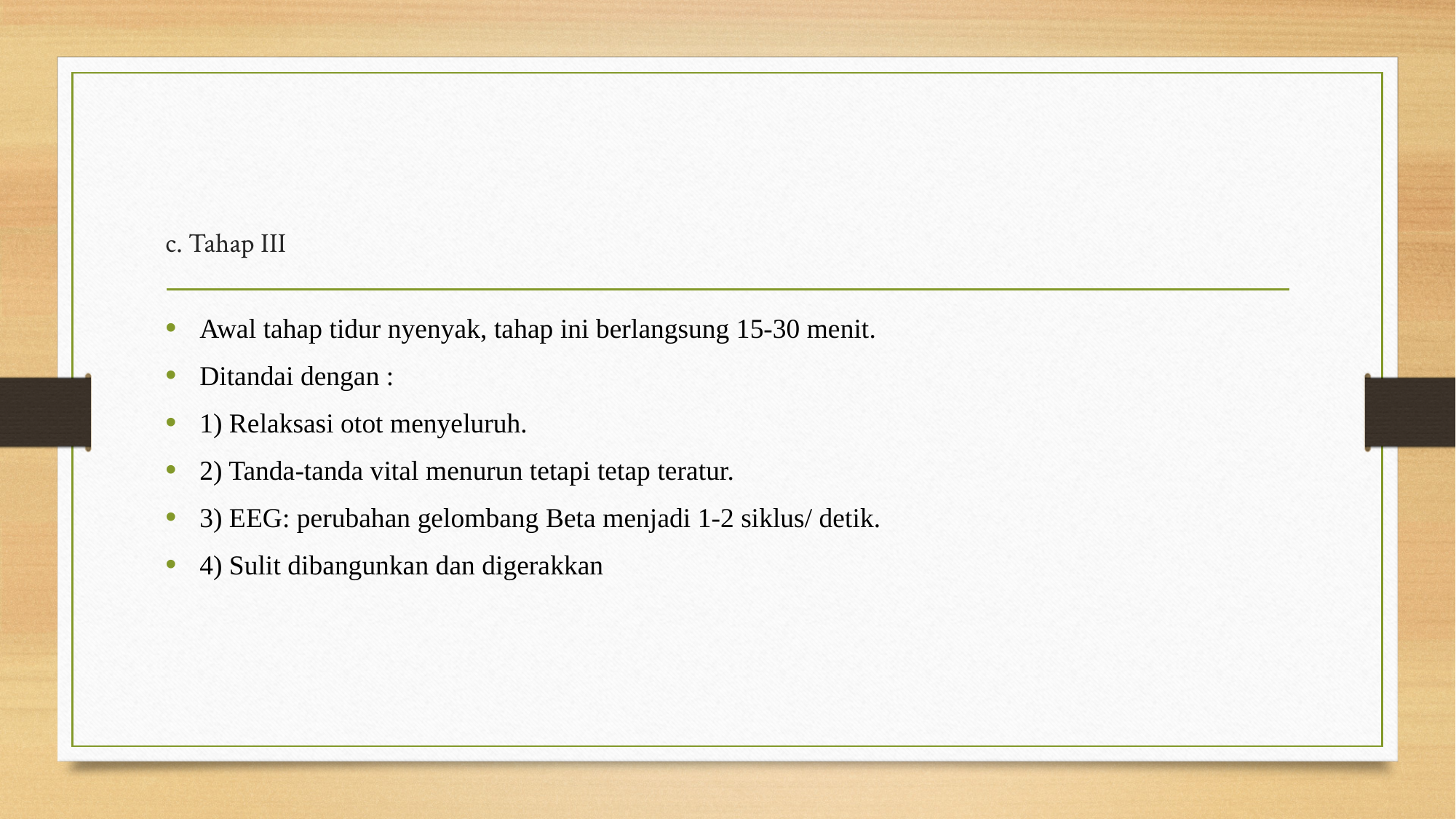

# c. Tahap III
Awal tahap tidur nyenyak, tahap ini berlangsung 15-30 menit.
Ditandai dengan :
1) Relaksasi otot menyeluruh.
2) Tanda-tanda vital menurun tetapi tetap teratur.
3) EEG: perubahan gelombang Beta menjadi 1-2 siklus/ detik.
4) Sulit dibangunkan dan digerakkan